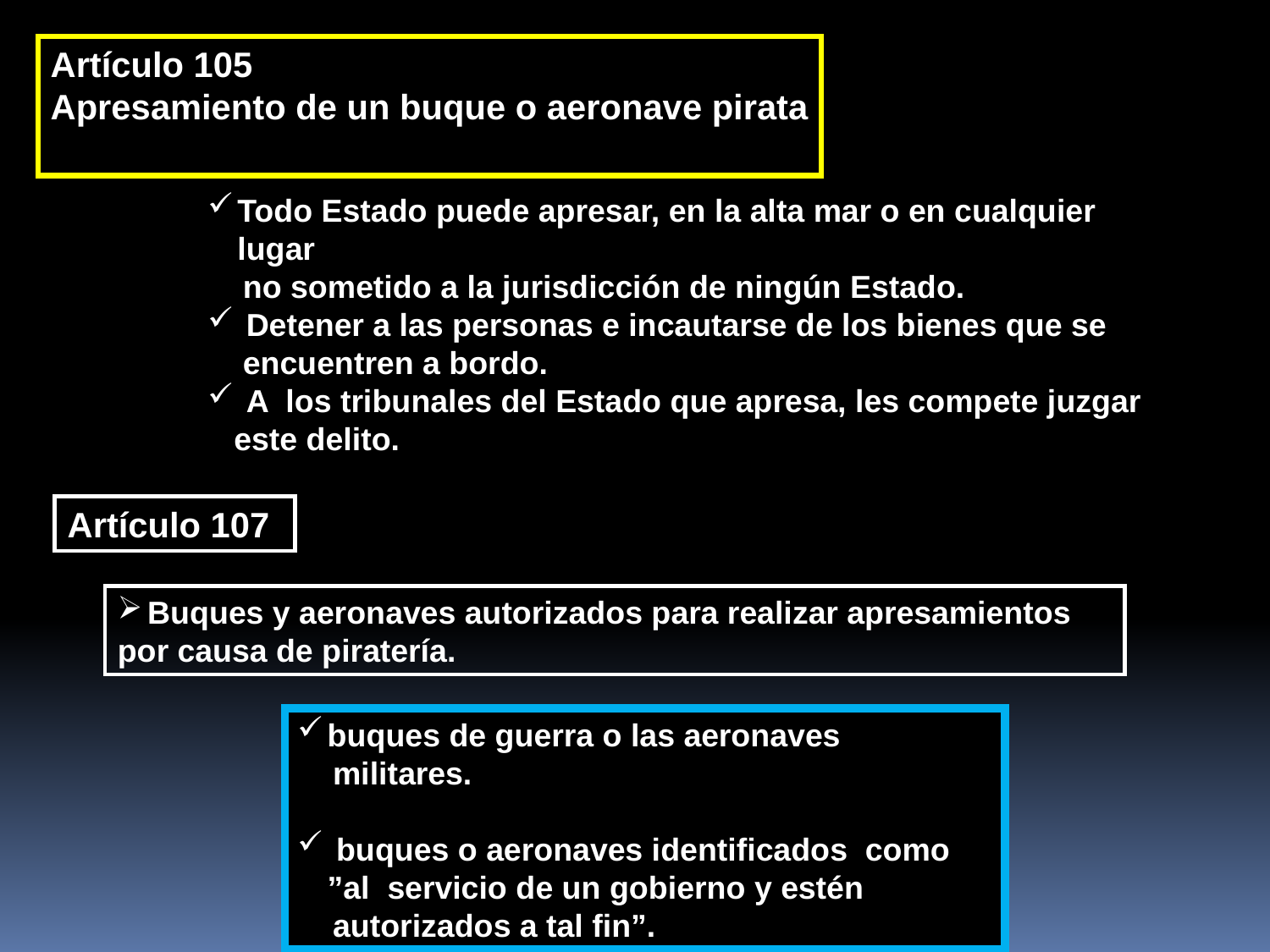

Artículo 105
Apresamiento de un buque o aeronave pirata

Todo Estado puede apresar, en la alta mar o en cualquier lugar
    no sometido a la jurisdicción de ningún Estado.
 Detener a las personas e incautarse de los bienes que se
    encuentren a bordo.
 A  los tribunales del Estado que apresa, les compete juzgar
   este delito.
Artículo 107
Buques y aeronaves autorizados para realizar apresamientos
por causa de piratería.
buques de guerra o las aeronaves
    militares.

 buques o aeronaves identificados  como ”al  servicio de un gobierno y estén
    autorizados a tal fin”.